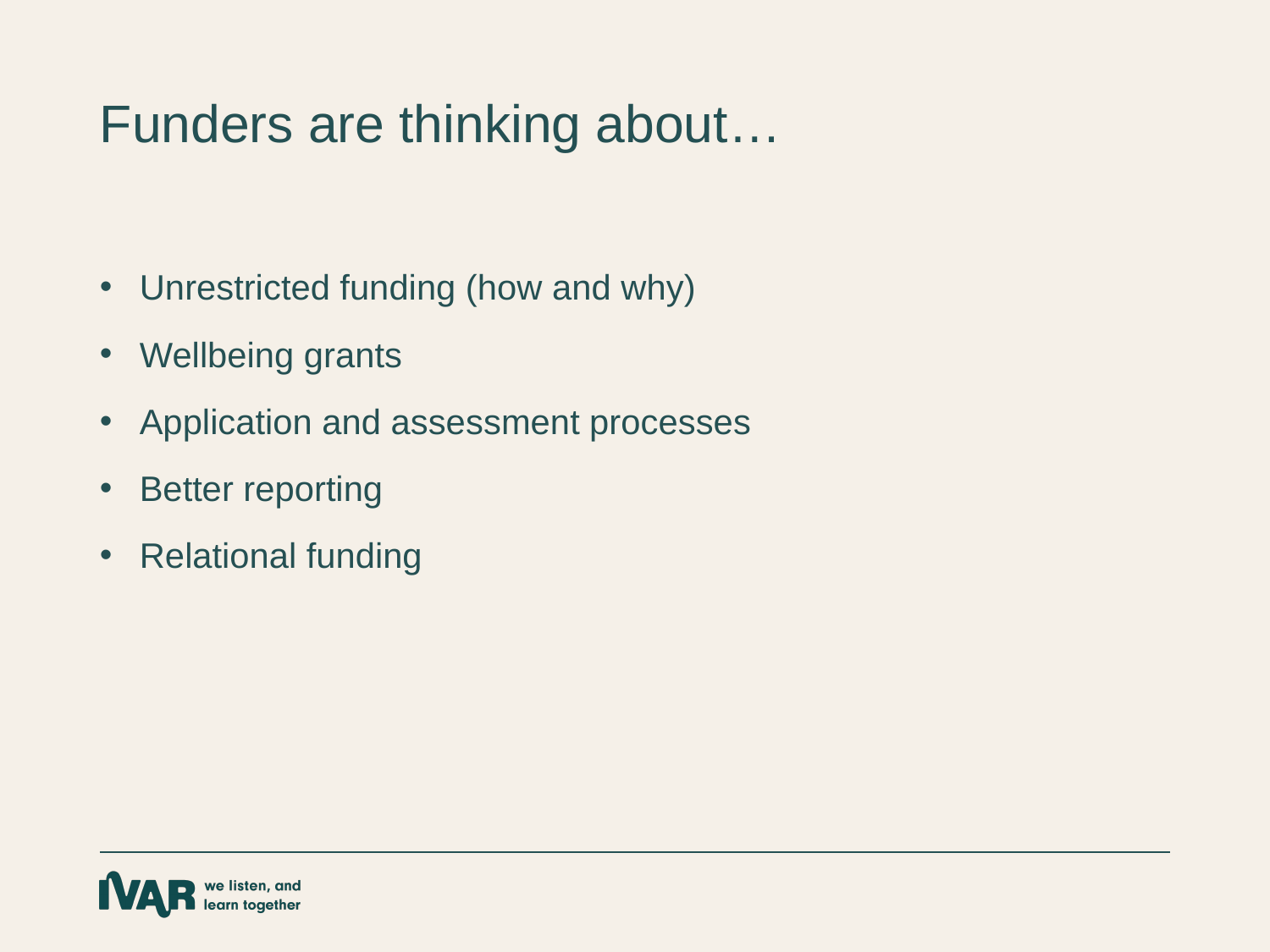

Funders are thinking about…
Unrestricted funding (how and why)
Wellbeing grants
Application and assessment processes
Better reporting
Relational funding